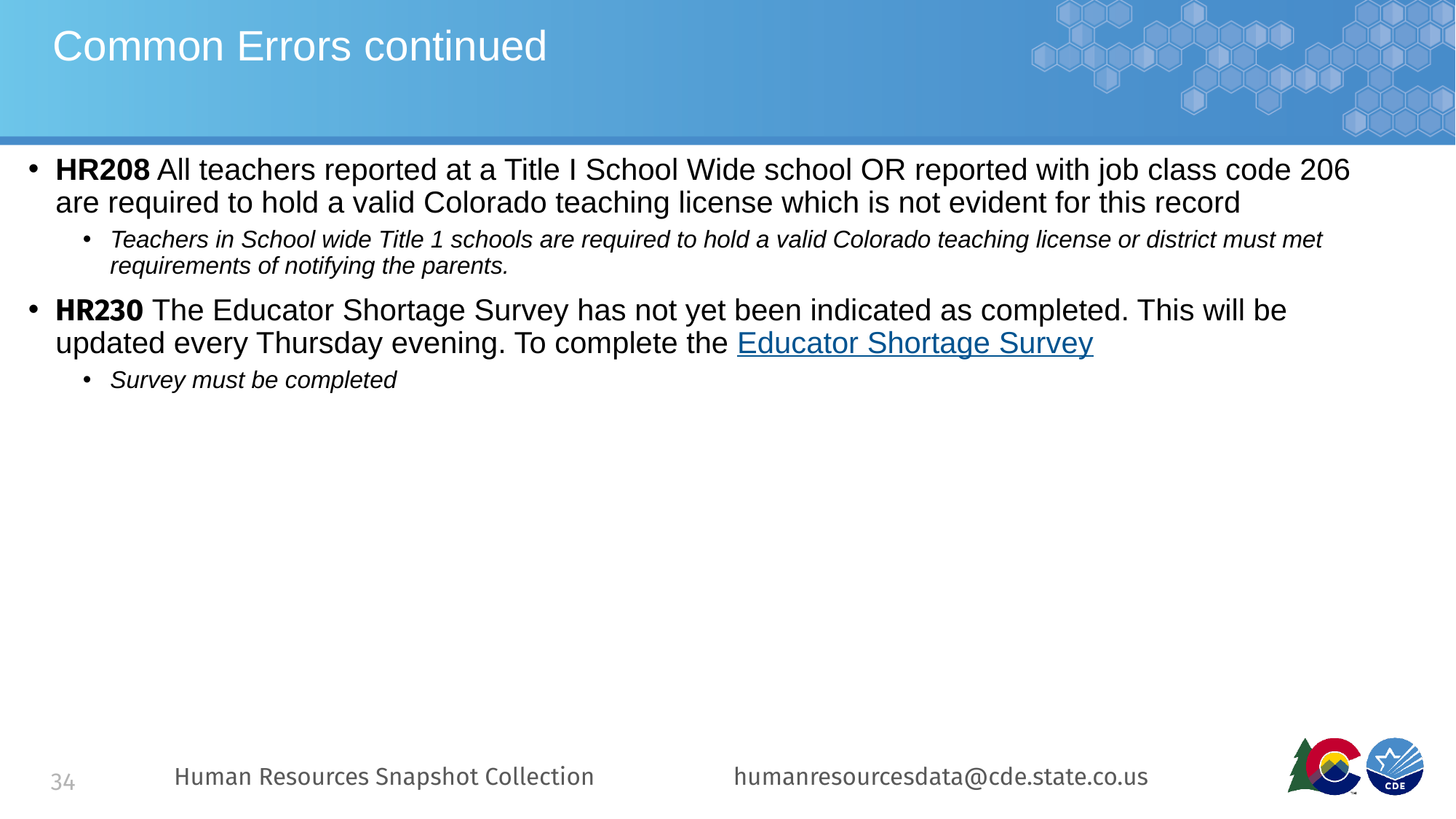

# Common Errors continued
HR208 All teachers reported at a Title I School Wide school OR reported with job class code 206 are required to hold a valid Colorado teaching license which is not evident for this record
Teachers in School wide Title 1 schools are required to hold a valid Colorado teaching license or district must met requirements of notifying the parents.
HR230 The Educator Shortage Survey has not yet been indicated as completed. This will be updated every Thursday evening. To complete the Educator Shortage Survey
Survey must be completed
Human Resources Snapshot Collection

humanresourcesdata@cde.state.co.us

34